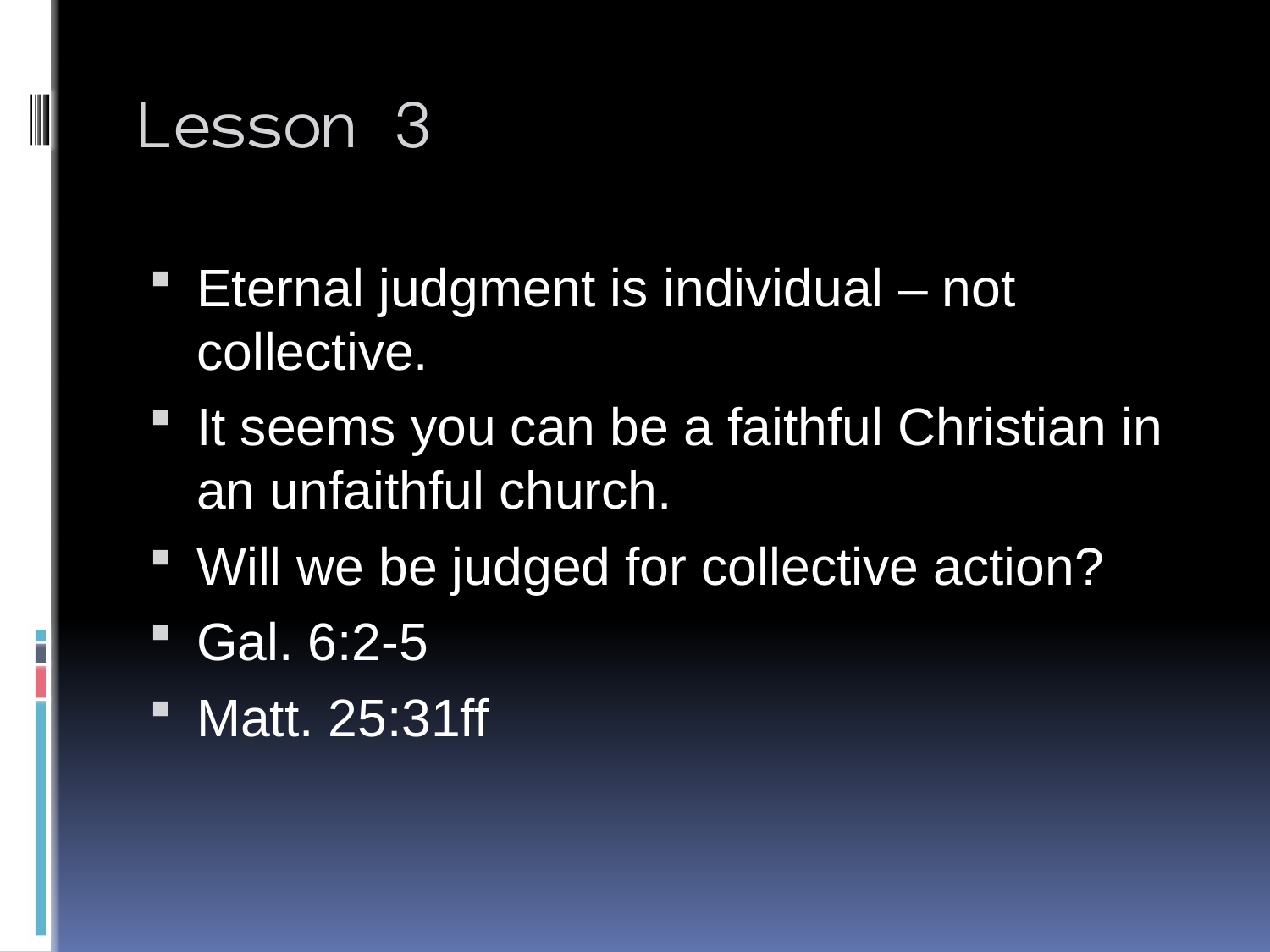

# Lesson 3
Eternal judgment is individual – not collective.
It seems you can be a faithful Christian in an unfaithful church.
Will we be judged for collective action?
Gal. 6:2-5
Matt. 25:31ff